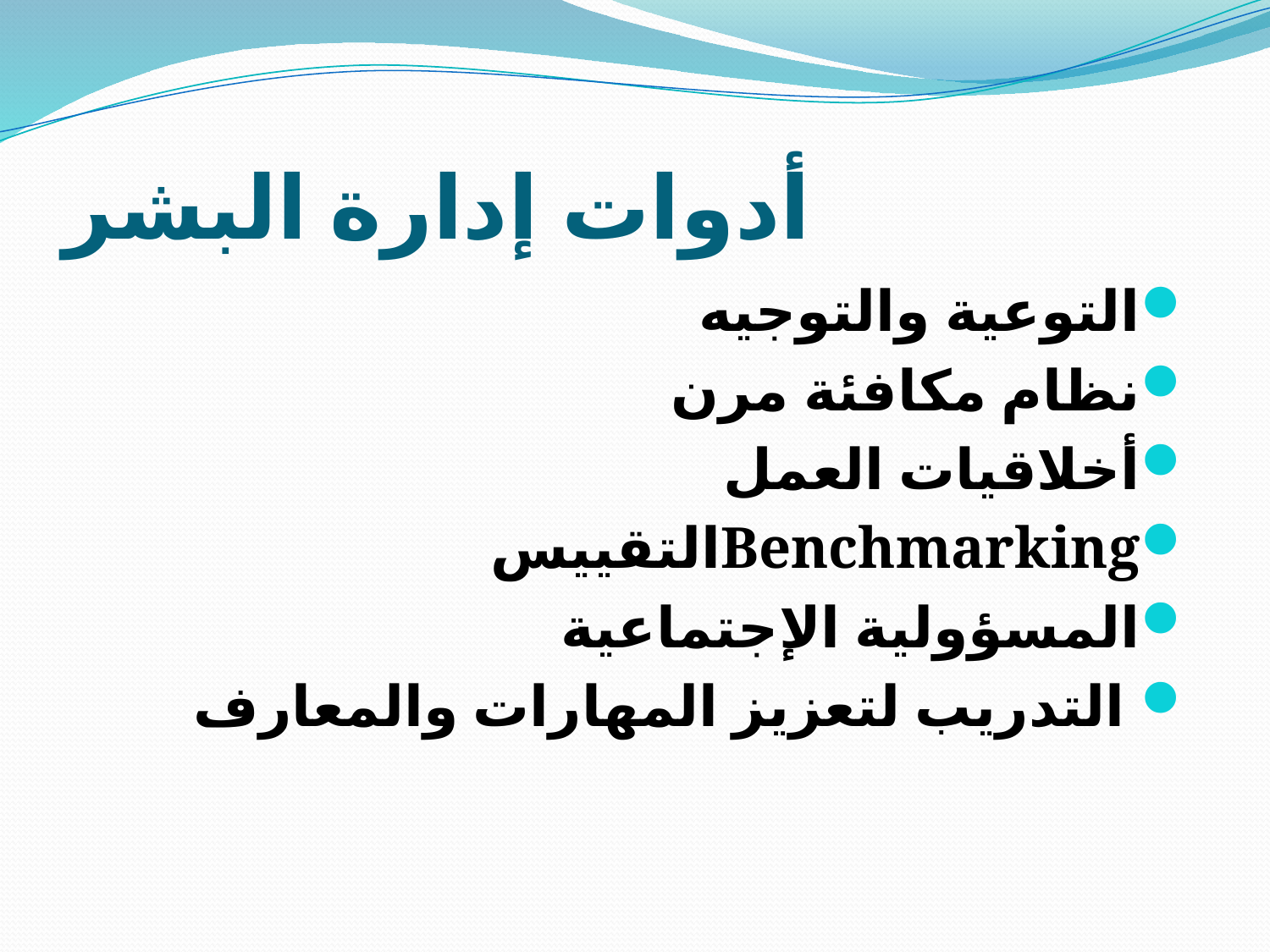

# أدوات إدارة البشر
التوعية والتوجيه
نظام مكافئة مرن
أخلاقيات العمل
Benchmarkingالتقييس
المسؤولية الإجتماعية
 التدريب لتعزيز المهارات والمعارف